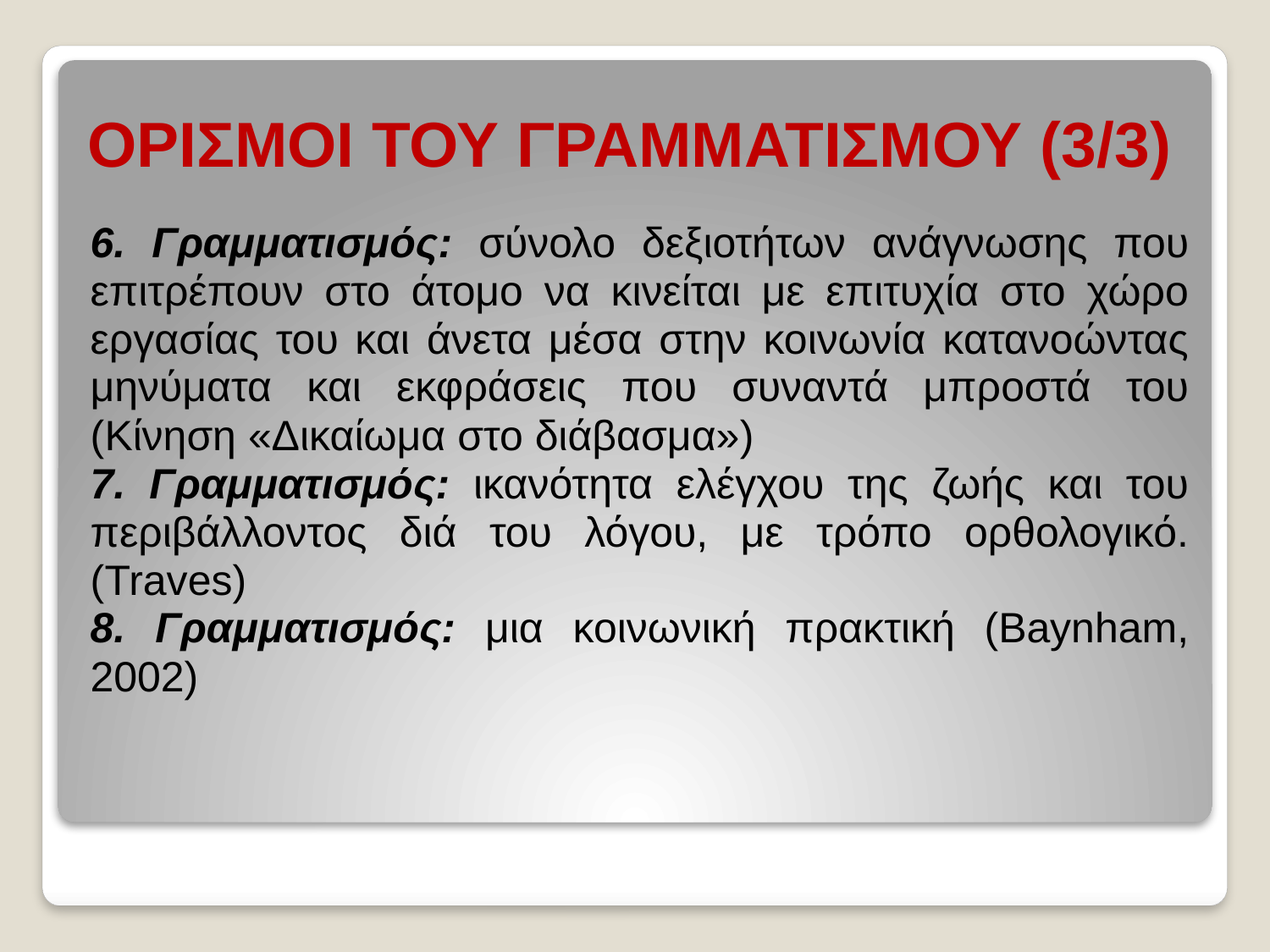

# ΟΡΙΣΜΟΙ ΤΟΥ ΓΡΑΜΜΑΤΙΣΜΟΥ (3/3)
6. Γραμματισμός: σύνολο δεξιοτήτων ανάγνωσης που επιτρέπουν στο άτομο να κινείται με επιτυχία στο χώρο εργασίας του και άνετα μέσα στην κοινωνία κατανοώντας μηνύματα και εκφράσεις που συναντά μπροστά του (Κίνηση «Δικαίωμα στο διάβασμα»)
7. Γραμματισμός: ικανότητα ελέγχου της ζωής και του περιβάλλοντος διά του λόγου, με τρόπο ορθολογικό. (Traves)
8. Γραμματισμός: μια κοινωνική πρακτική (Baynham, 2002)